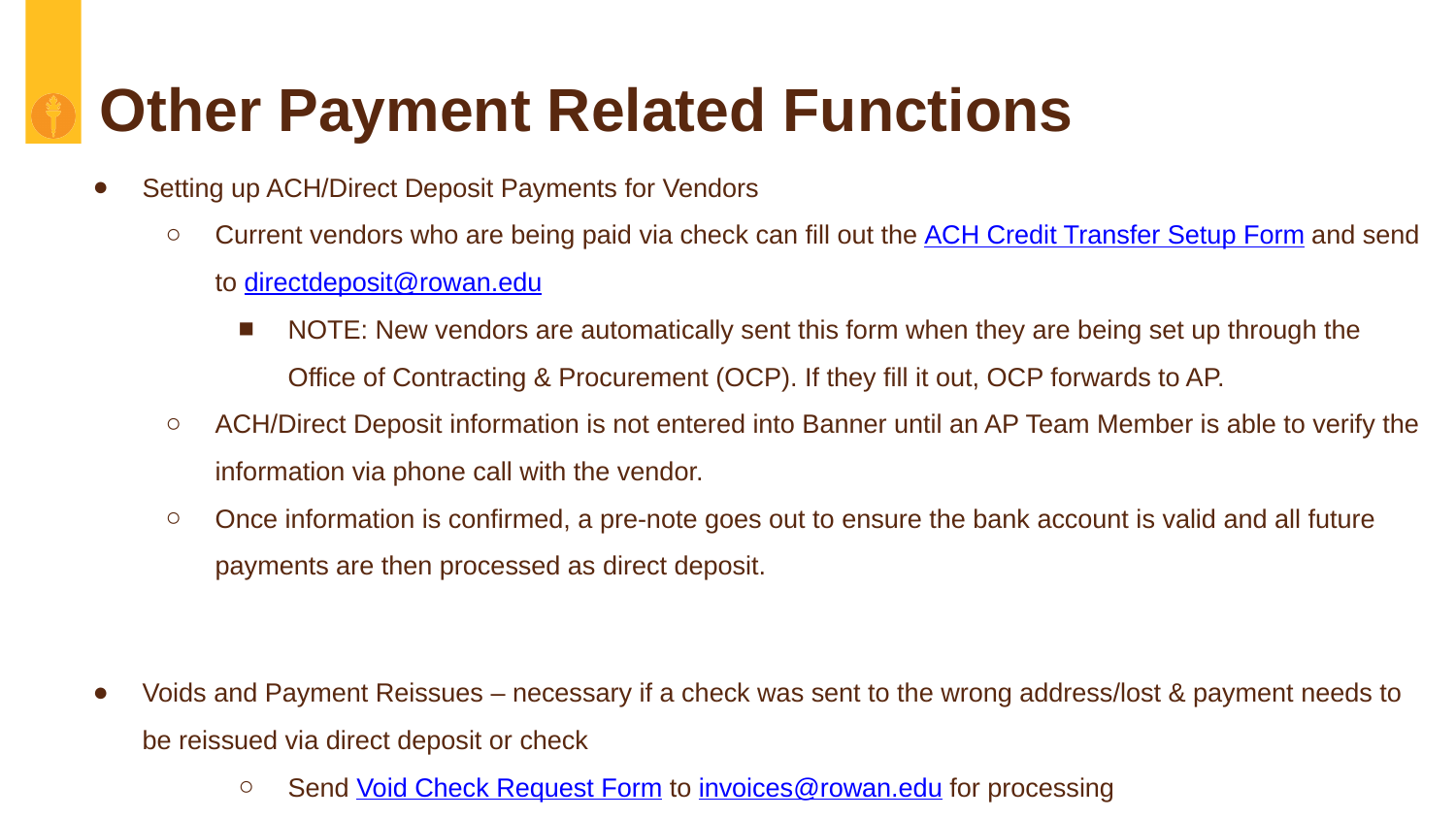

# Other Payment Related Functions
Setting up ACH/Direct Deposit Payments for Vendors
Current vendors who are being paid via check can fill out the ACH Credit Transfer Setup Form and send to directdeposit@rowan.edu
NOTE: New vendors are automatically sent this form when they are being set up through the Office of Contracting & Procurement (OCP). If they fill it out, OCP forwards to AP.
ACH/Direct Deposit information is not entered into Banner until an AP Team Member is able to verify the information via phone call with the vendor.
Once information is confirmed, a pre-note goes out to ensure the bank account is valid and all future payments are then processed as direct deposit.

Voids and Payment Reissues – necessary if a check was sent to the wrong address/lost & payment needs to be reissued via direct deposit or check
Send Void Check Request Form to invoices@rowan.edu for processing